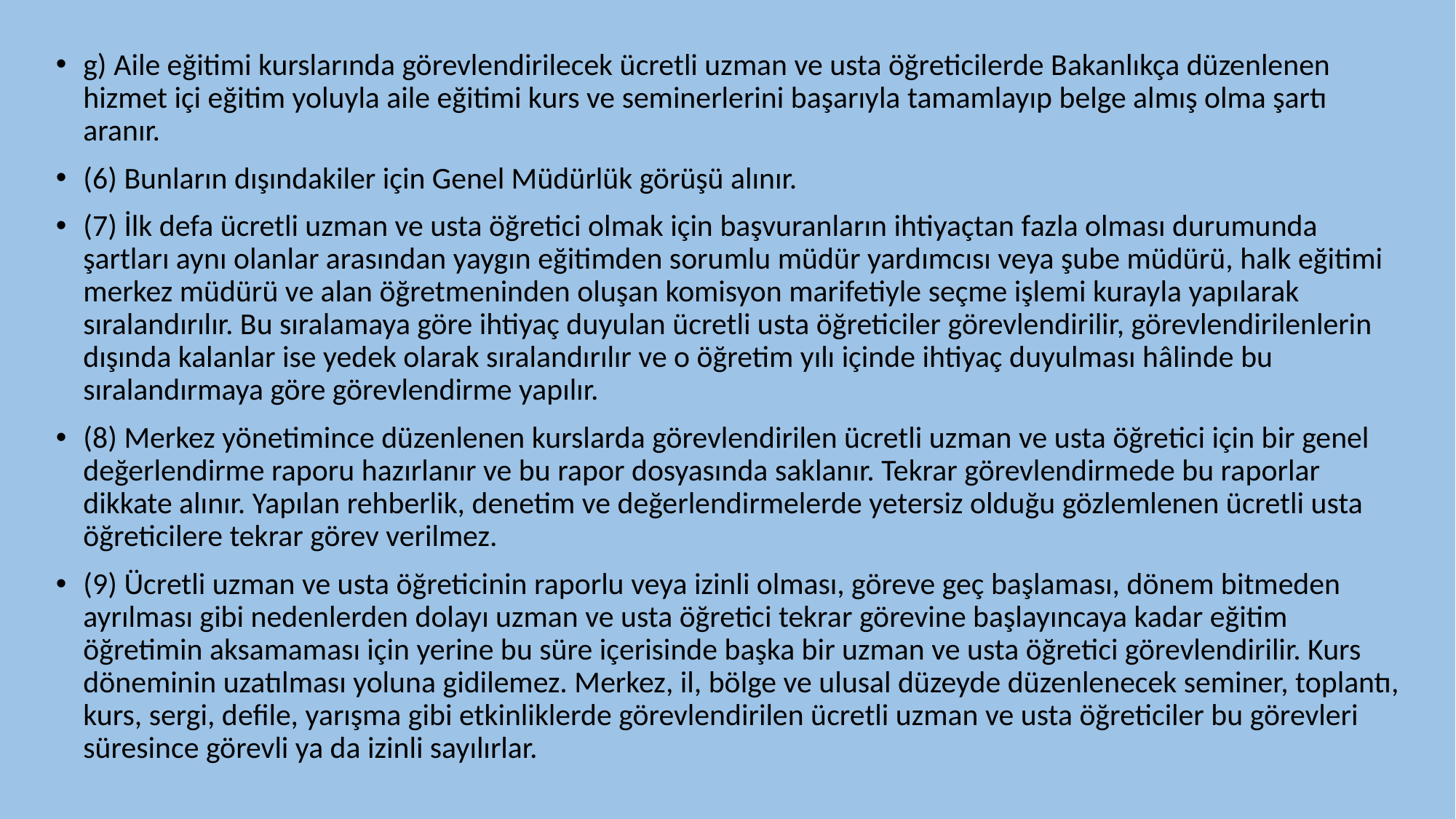

g) Aile eğitimi kurslarında görevlendirilecek ücretli uzman ve usta öğreticilerde Bakanlıkça düzenlenen hizmet içi eğitim yoluyla aile eğitimi kurs ve seminerlerini başarıyla tamamlayıp belge almış olma şartı aranır.
(6) Bunların dışındakiler için Genel Müdürlük görüşü alınır.
(7) İlk defa ücretli uzman ve usta öğretici olmak için başvuranların ihtiyaçtan fazla olması durumunda şartları aynı olanlar arasından yaygın eğitimden sorumlu müdür yardımcısı veya şube müdürü, halk eğitimi merkez müdürü ve alan öğretmeninden oluşan komisyon marifetiyle seçme işlemi kurayla yapılarak sıralandırılır. Bu sıralamaya göre ihtiyaç duyulan ücretli usta öğreticiler görevlendirilir, görevlendirilenlerin dışında kalanlar ise yedek olarak sıralandırılır ve o öğretim yılı içinde ihtiyaç duyulması hâlinde bu sıralandırmaya göre görevlendirme yapılır.
(8) Merkez yönetimince düzenlenen kurslarda görevlendirilen ücretli uzman ve usta öğretici için bir genel değerlendirme raporu hazırlanır ve bu rapor dosyasında saklanır. Tekrar görevlendirmede bu raporlar dikkate alınır. Yapılan rehberlik, denetim ve değerlendirmelerde yetersiz olduğu gözlemlenen ücretli usta öğreticilere tekrar görev verilmez.
(9) Ücretli uzman ve usta öğreticinin raporlu veya izinli olması, göreve geç başlaması, dönem bitmeden ayrılması gibi nedenlerden dolayı uzman ve usta öğretici tekrar görevine başlayıncaya kadar eğitim öğretimin aksamaması için yerine bu süre içerisinde başka bir uzman ve usta öğretici görevlendirilir. Kurs döneminin uzatılması yoluna gidilemez. Merkez, il, bölge ve ulusal düzeyde düzenlenecek seminer, toplantı, kurs, sergi, defile, yarışma gibi etkinliklerde görevlendirilen ücretli uzman ve usta öğreticiler bu görevleri süresince görevli ya da izinli sayılırlar.

#